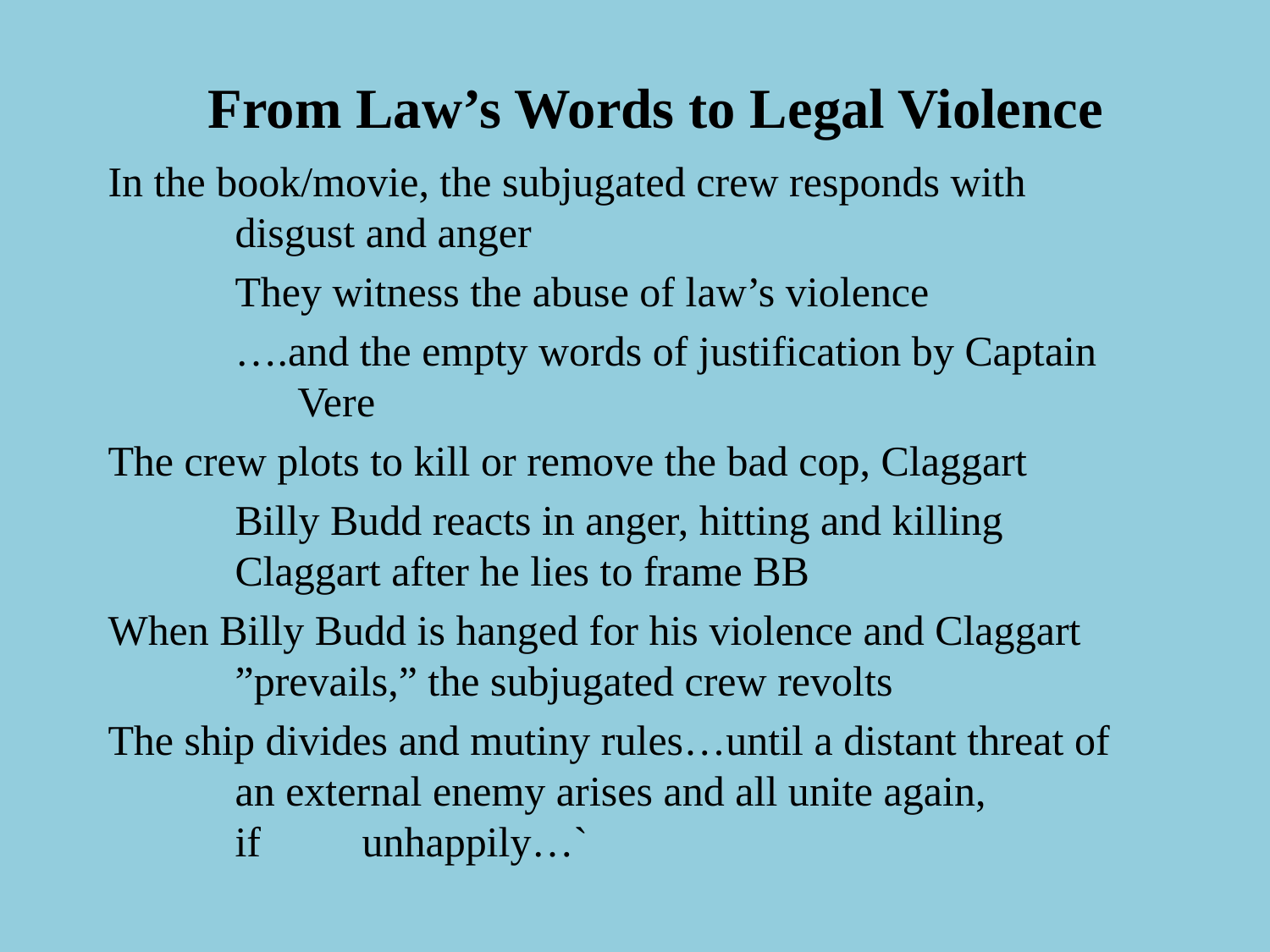

# From Law’s Words to Legal Violence
In the book/movie, the subjugated crew responds with 	disgust and anger
	They witness the abuse of law’s violence
	….and the empty words of justification by Captain 	      Vere
The crew plots to kill or remove the bad cop, Claggart
	Billy Budd reacts in anger, hitting and killing 	Claggart after he lies to frame BB
When Billy Budd is hanged for his violence and Claggart	”prevails,” the subjugated crew revolts
The ship divides and mutiny rules…until a distant threat of 	an external enemy arises and all unite again, 	if 	unhappily…`